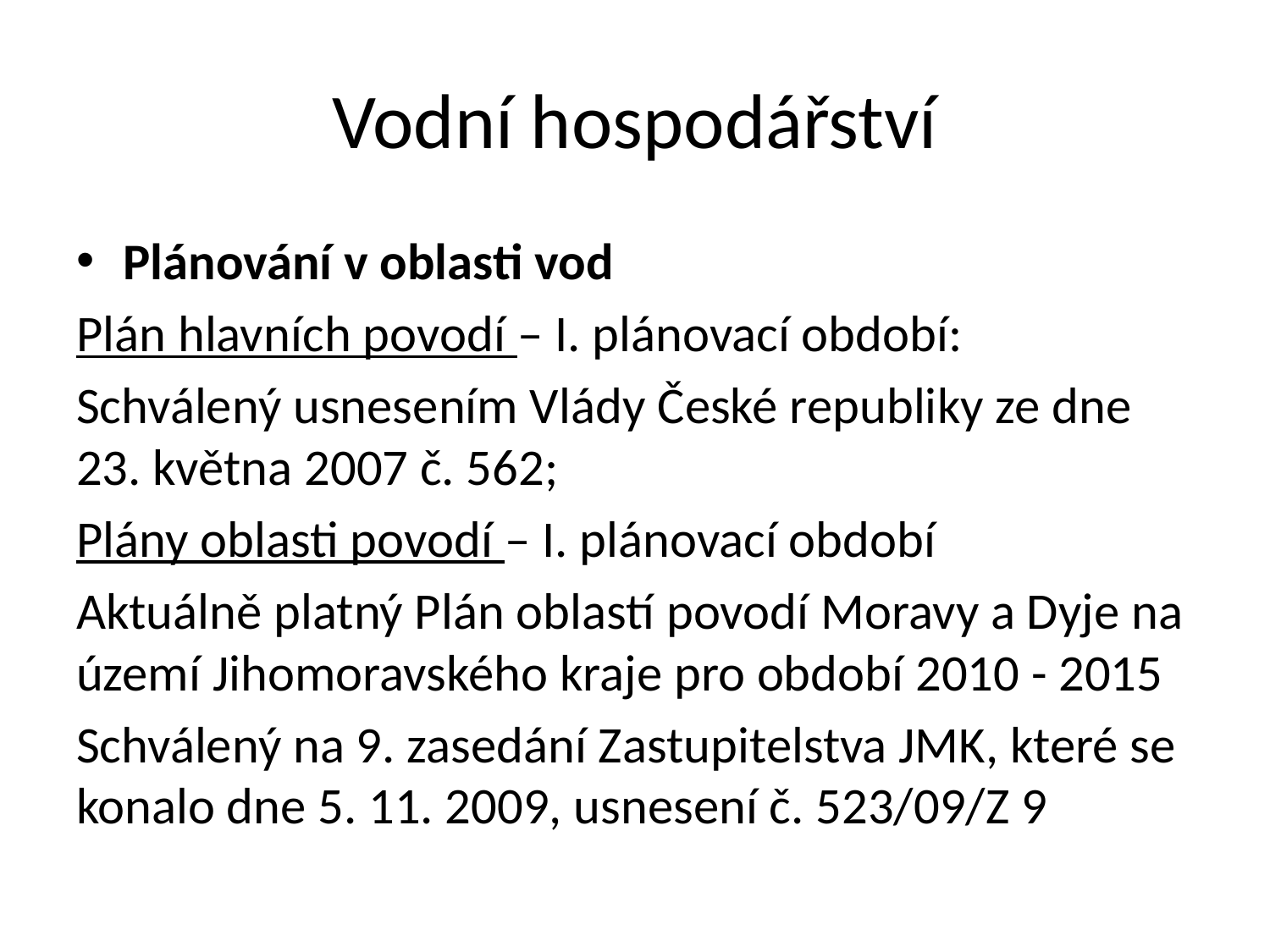

# Vodní hospodářství
Plánování v oblasti vod
Plán hlavních povodí – I. plánovací období:
Schválený usnesením Vlády České republiky ze dne 23. května 2007 č. 562;
Plány oblasti povodí – I. plánovací období
Aktuálně platný Plán oblastí povodí Moravy a Dyje na území Jihomoravského kraje pro období 2010 - 2015
Schválený na 9. zasedání Zastupitelstva JMK, které se konalo dne 5. 11. 2009, usnesení č. 523/09/Z 9